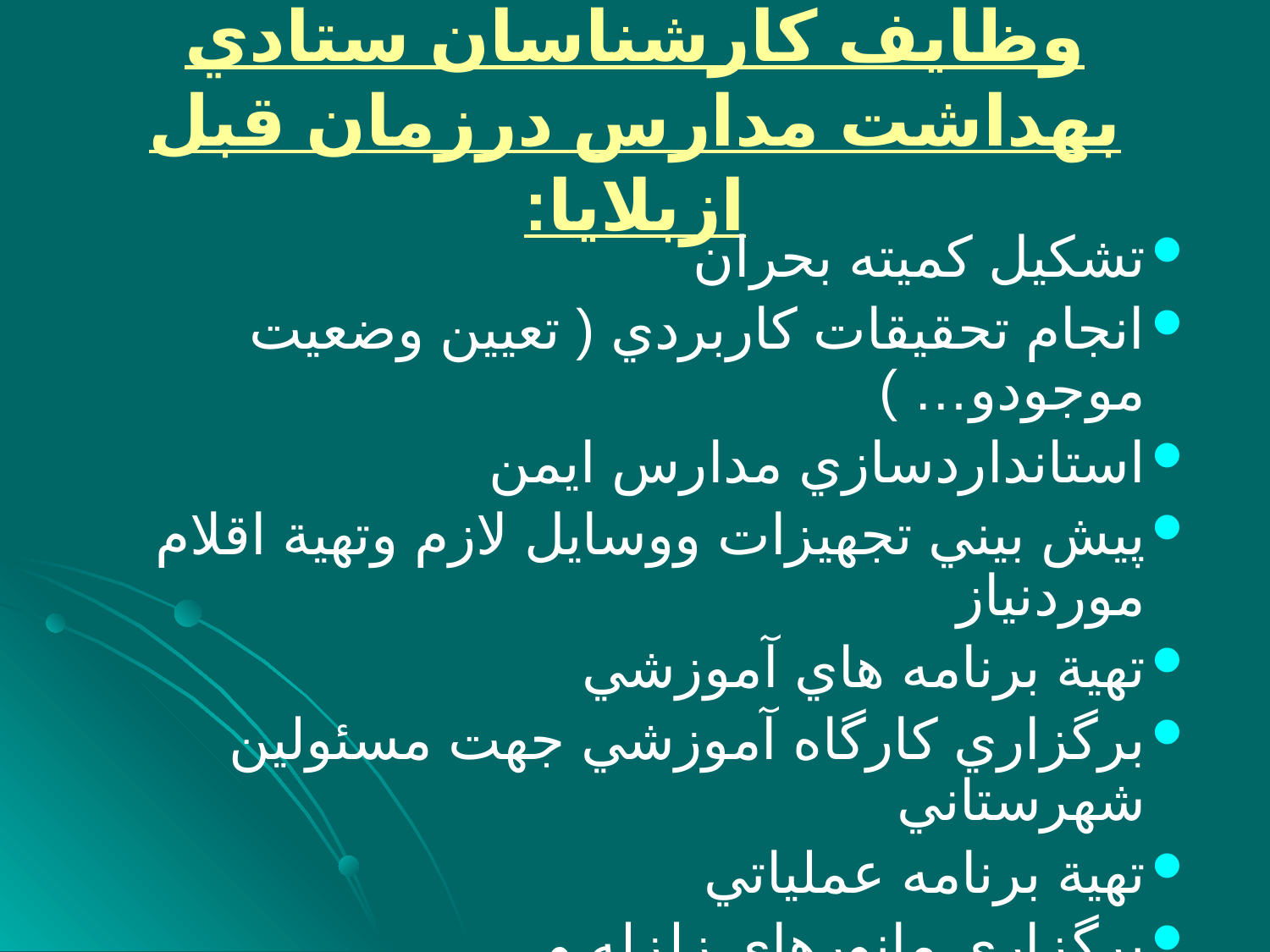

# وظايف كارشناسان ستادي بهداشت مدارس درزمان قبل ازبلايا:
تشكيل كميته بحران
انجام تحقيقات كاربردي ( تعيين وضعيت موجودو… )
استانداردسازي مدارس ايمن
پيش بيني تجهيزات ووسايل لازم وتهية اقلام موردنياز
تهية برنامه هاي آموزشي
برگزاري كارگاه آموزشي جهت مسئولين شهرستاني
تهية برنامه عملياتي
برگزاري مانورهاي زلزله و….